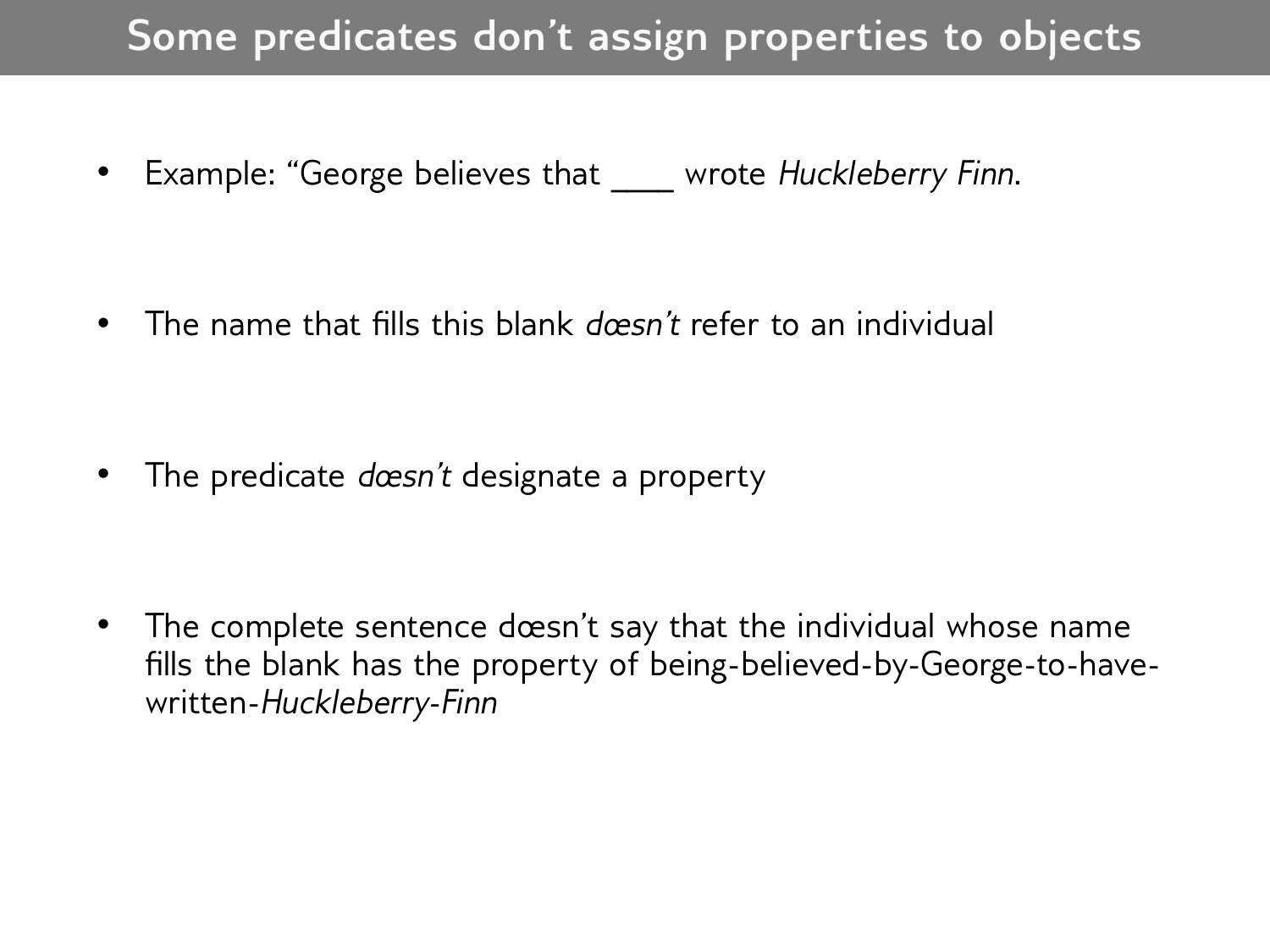

# Some predicates don’t assign properties to objects
Example: “George believes that ____ wrote Huckleberry Finn.
The name that fills this blank doesn’t refer to an individual
The predicate doesn’t designate a property
The complete sentence doesn’t say that the individual whose name fills the blank has the property of being-believed-by-George-to-have-written-Huckleberry-Finn